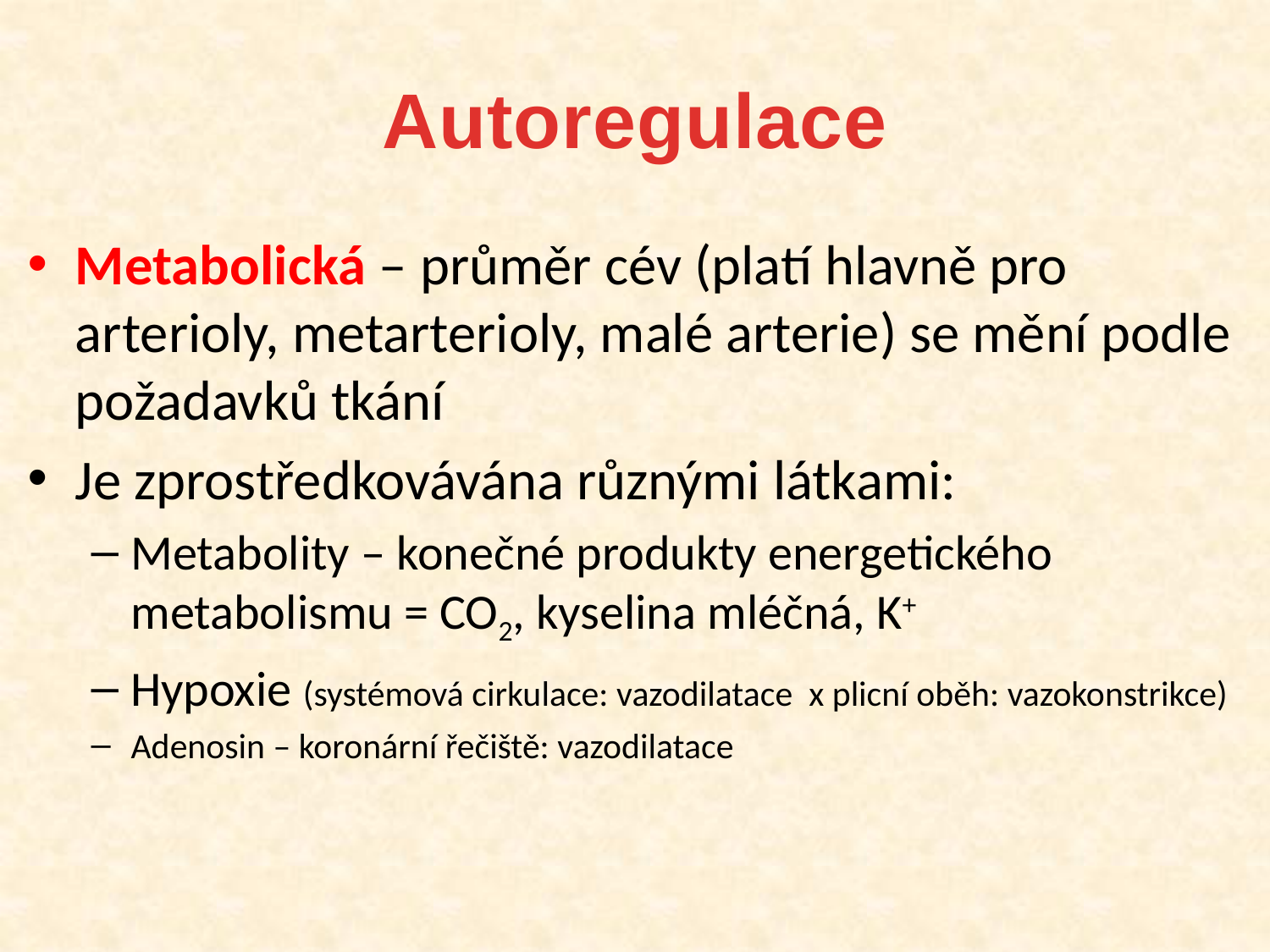

# Autoregulace
Metabolická – průměr cév (platí hlavně pro arterioly, metarterioly, malé arterie) se mění podle požadavků tkání
Je zprostředkovávána různými látkami:
Metabolity – konečné produkty energetického metabolismu = CO2, kyselina mléčná, K+
Hypoxie (systémová cirkulace: vazodilatace  x plicní oběh: vazokonstrikce)
Adenosin – koronární řečiště: vazodilatace